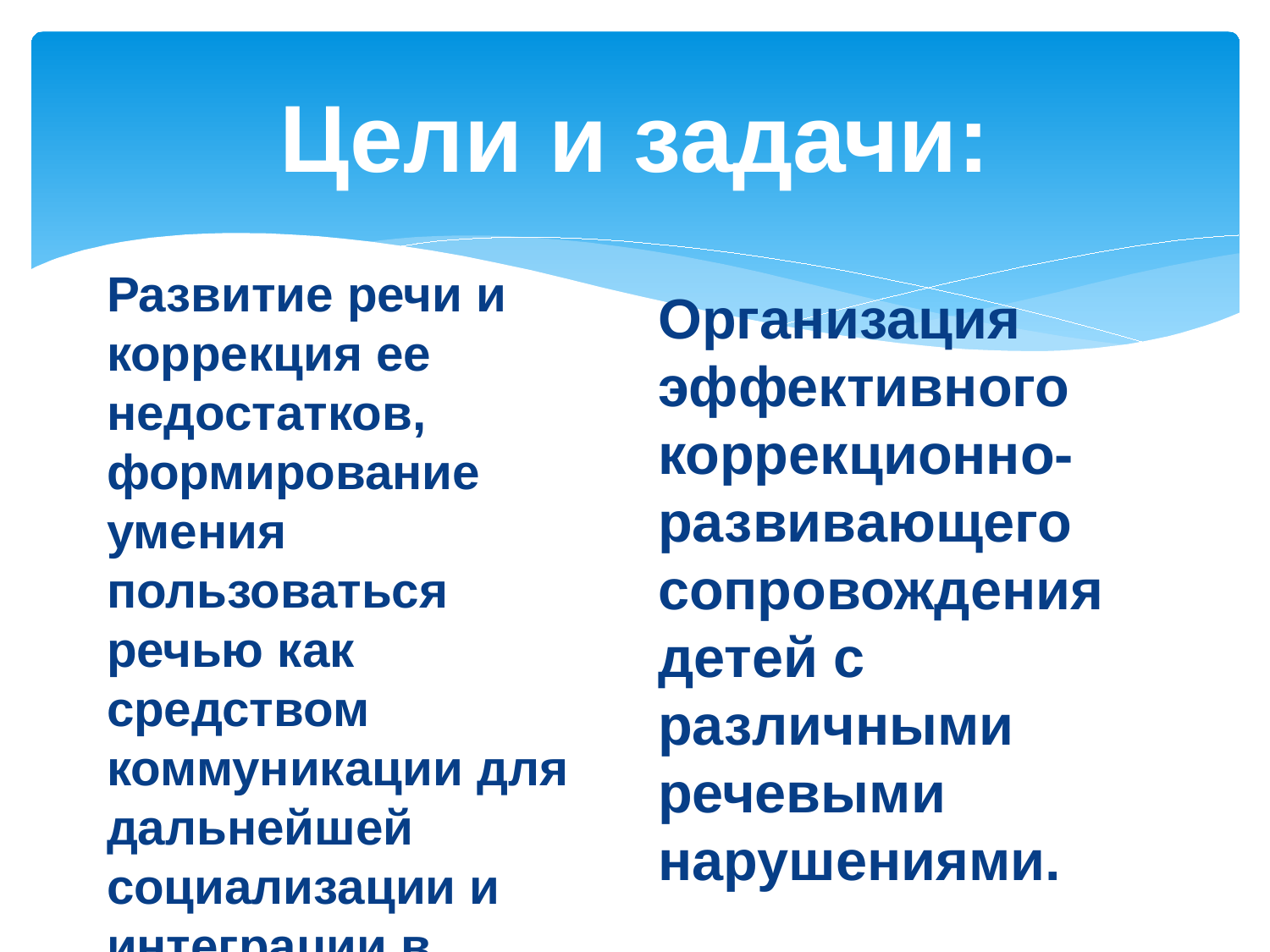

# Цели и задачи:
Развитие речи и коррекция ее недостатков, формирование умения пользоваться речью как средством коммуникации для дальнейшей социализации и интеграции в обществе
Организация эффективного коррекционно-развивающего сопровождения детей с различными речевыми нарушениями.